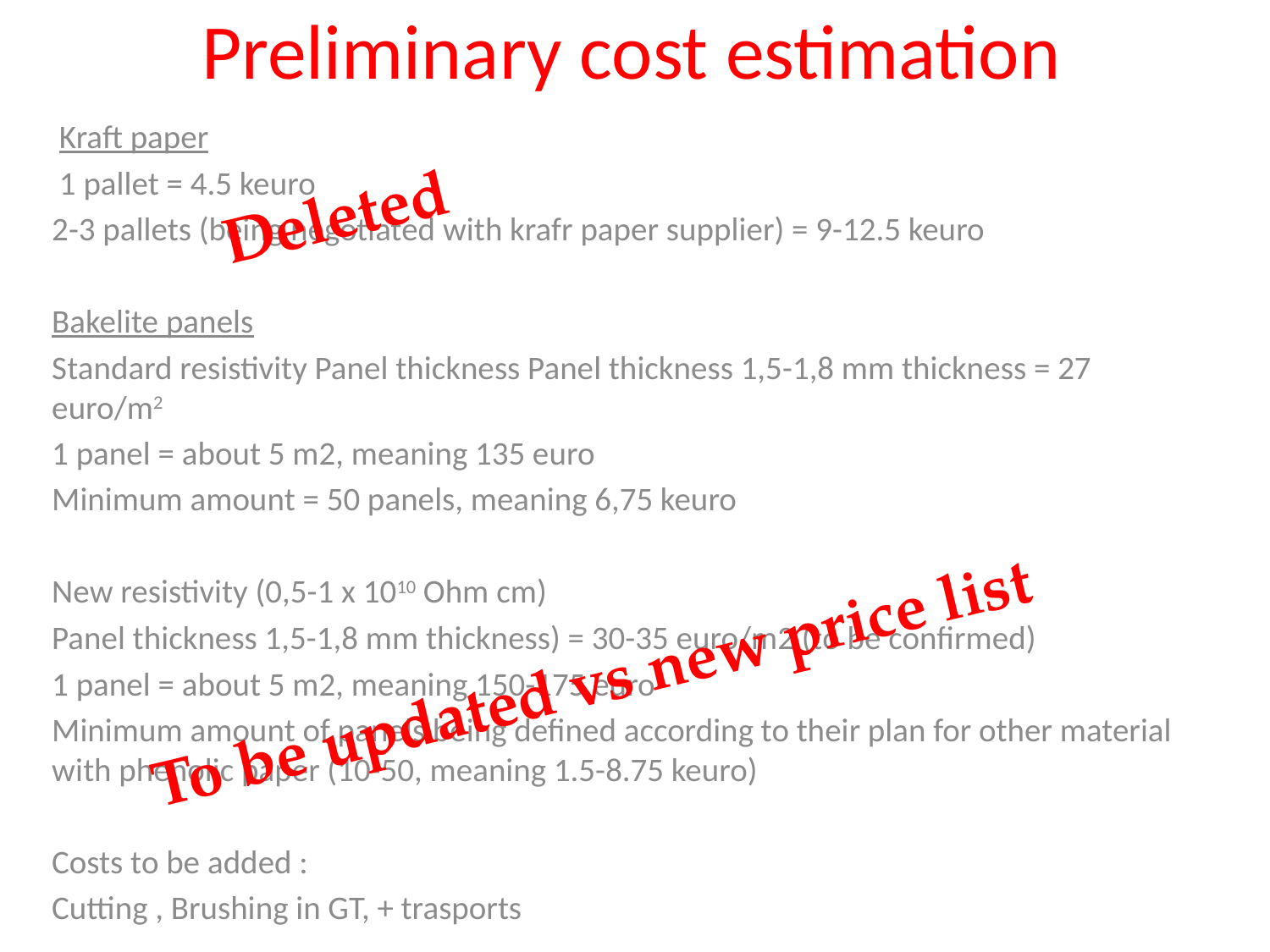

# Preliminary cost estimation
 Kraft paper
 1 pallet = 4.5 keuro
2-3 pallets (being negotiated with krafr paper supplier) = 9-12.5 keuro

Bakelite panels
Standard resistivity Panel thickness Panel thickness 1,5-1,8 mm thickness = 27 euro/m2
1 panel = about 5 m2, meaning 135 euro
Minimum amount = 50 panels, meaning 6,75 keuro

New resistivity (0,5-1 x 1010 Ohm cm)
Panel thickness 1,5-1,8 mm thickness) = 30-35 euro/m2 (to be confirmed)
1 panel = about 5 m2, meaning 150-175 euro
Minimum amount of panels being defined according to their plan for other material with phenolic paper (10-50, meaning 1.5-8.75 keuro)

Costs to be added :
Cutting , Brushing in GT, + trasports

Deleted
To be updated vs new price list